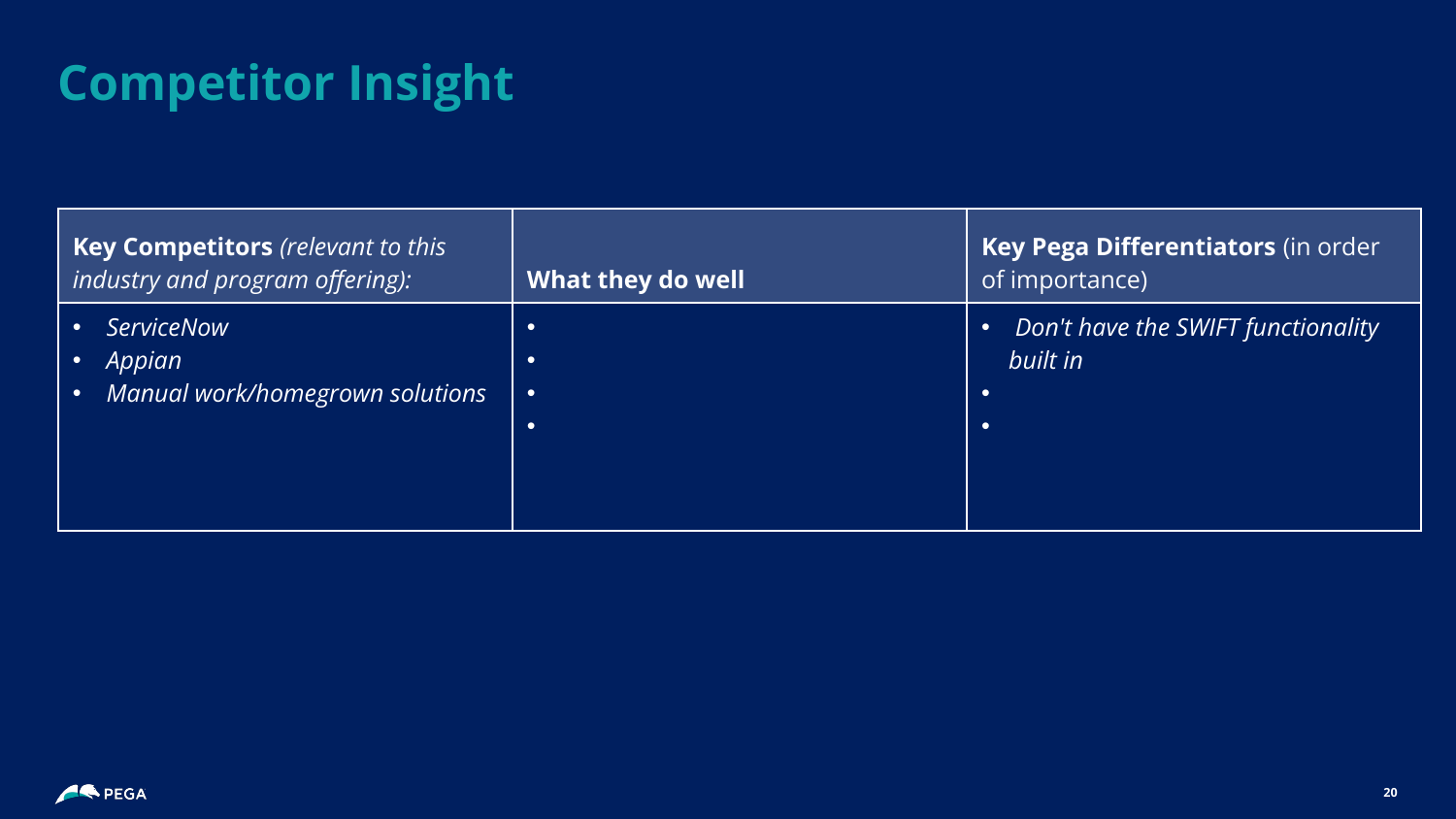

# Competitor Insight
| Key Competitors (relevant to this industry and program offering): | What they do well | Key Pega Differentiators (in order of importance) |
| --- | --- | --- |
| ServiceNow  Appian  Manual work/homegrown solutions |  | Don't have the SWIFT functionality built in |
20